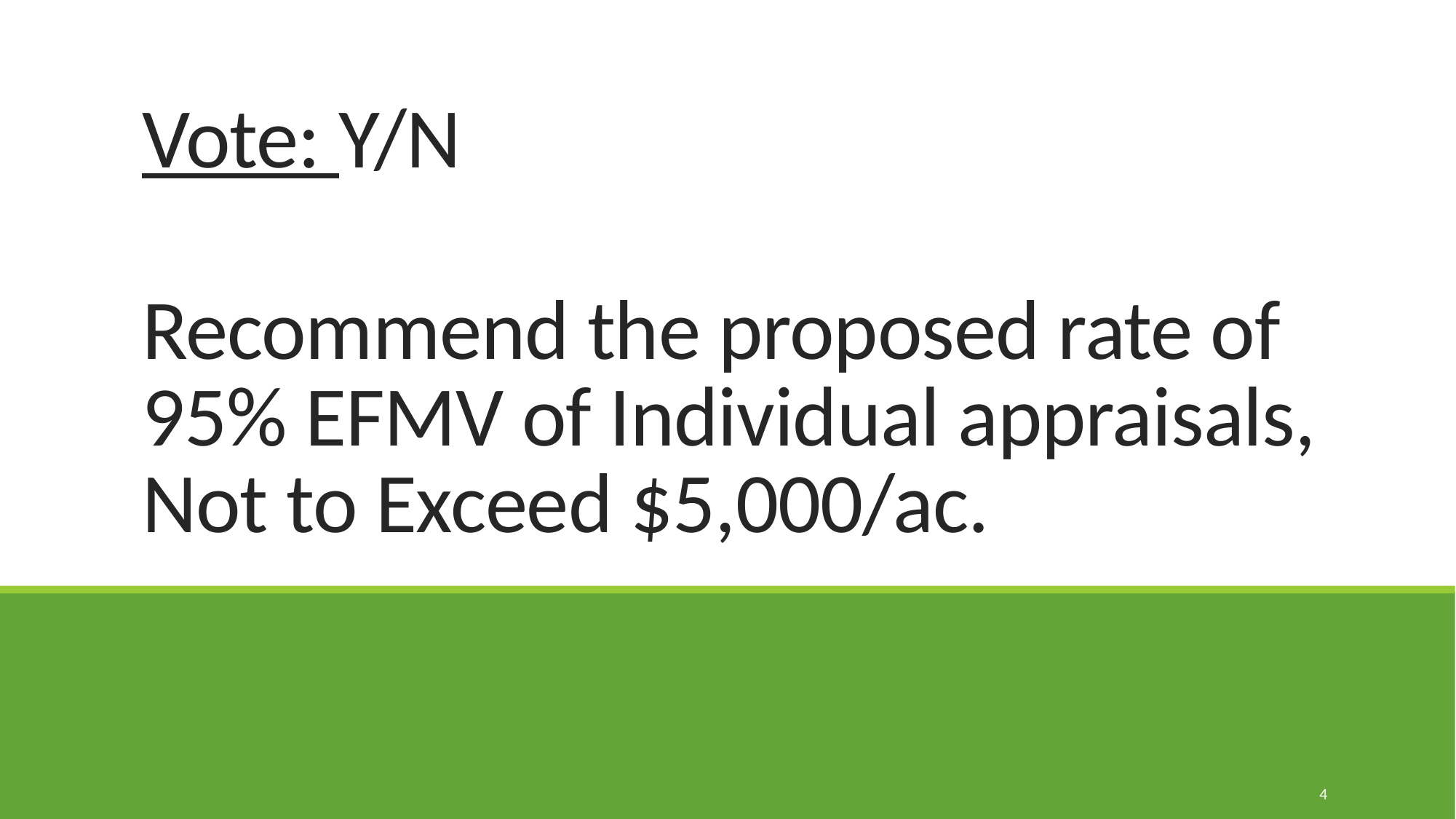

Vote: Y/N

Recommend the proposed rate of 95% EFMV of Individual appraisals, Not to Exceed $5,000/ac.

4